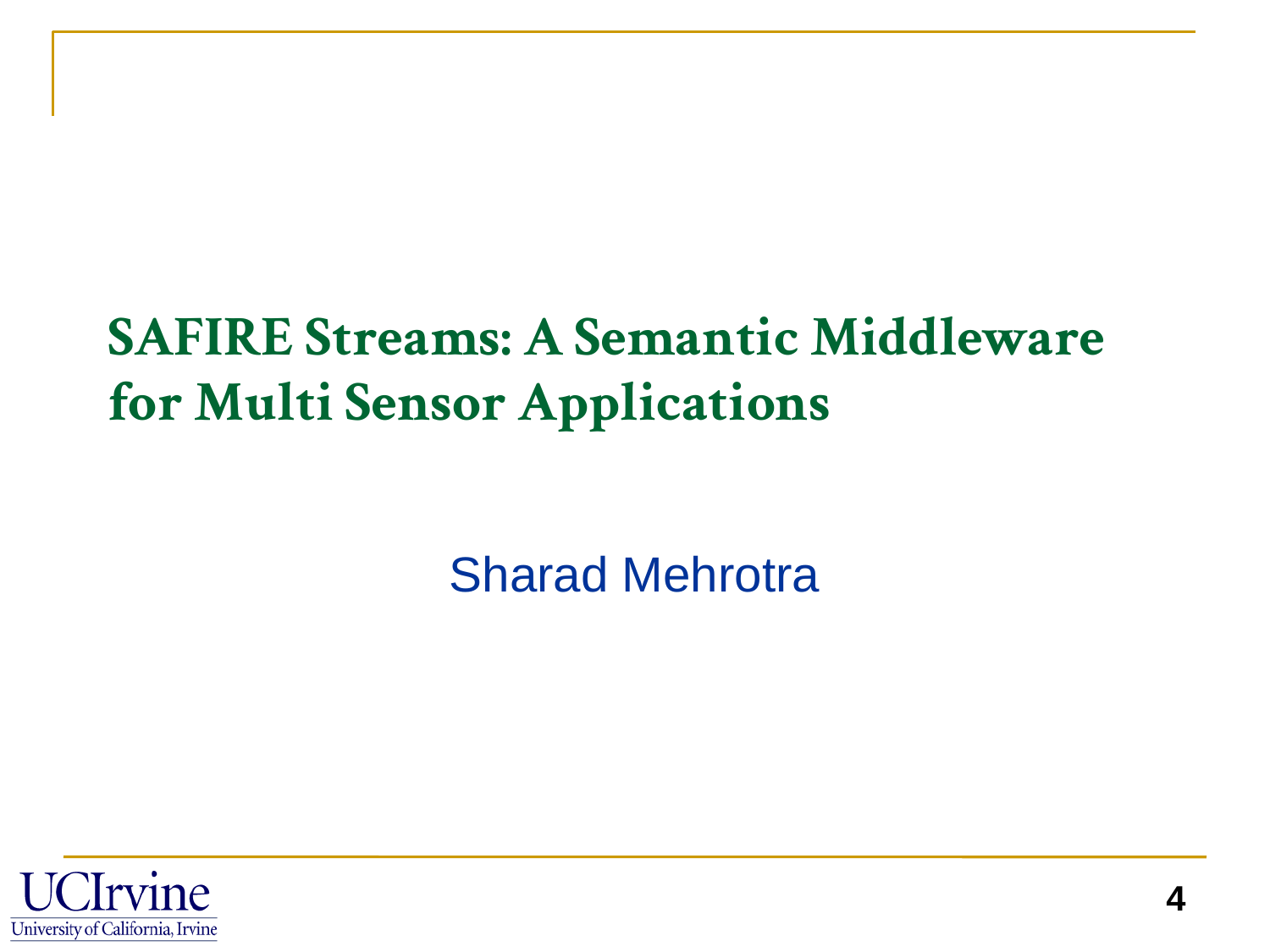

# SAFIRE Streams: A Semantic Middleware for Multi Sensor Applications
Sharad Mehrotra